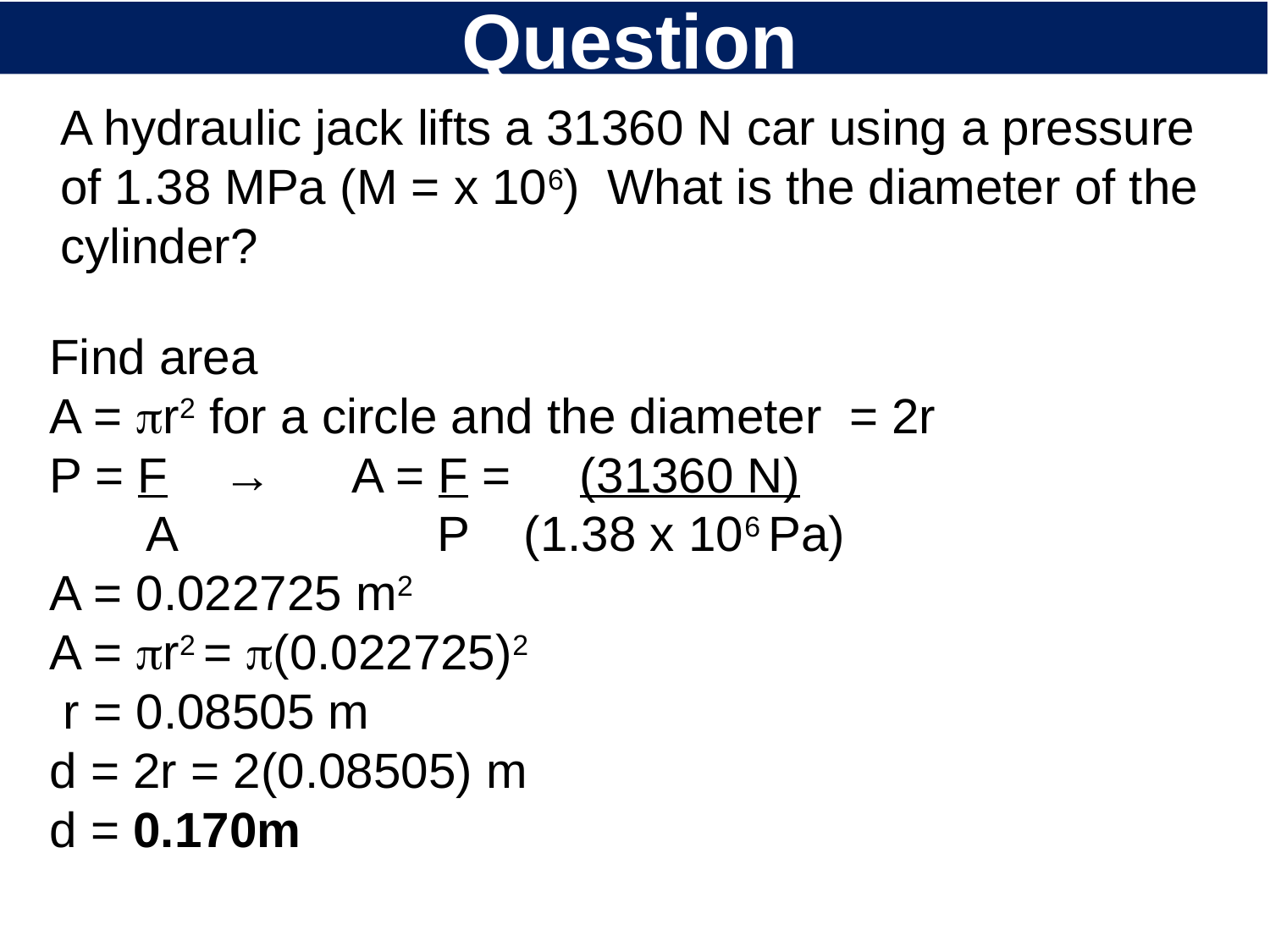

# Question
A hydraulic jack lifts a 31360 N car using a pressure of 1.38 MPa (M = x 106)  What is the diameter of the cylinder?
Find area
A = πr2 for a circle and the diameter  = 2r
P = F    →      A = F =     (31360 N)
       A                   P    (1.38 x 106 Pa)
A = 0.022725 m2
A = πr2 = π(0.022725)2
 r = 0.08505 m
d = 2r = 2(0.08505) m
d = 0.170m